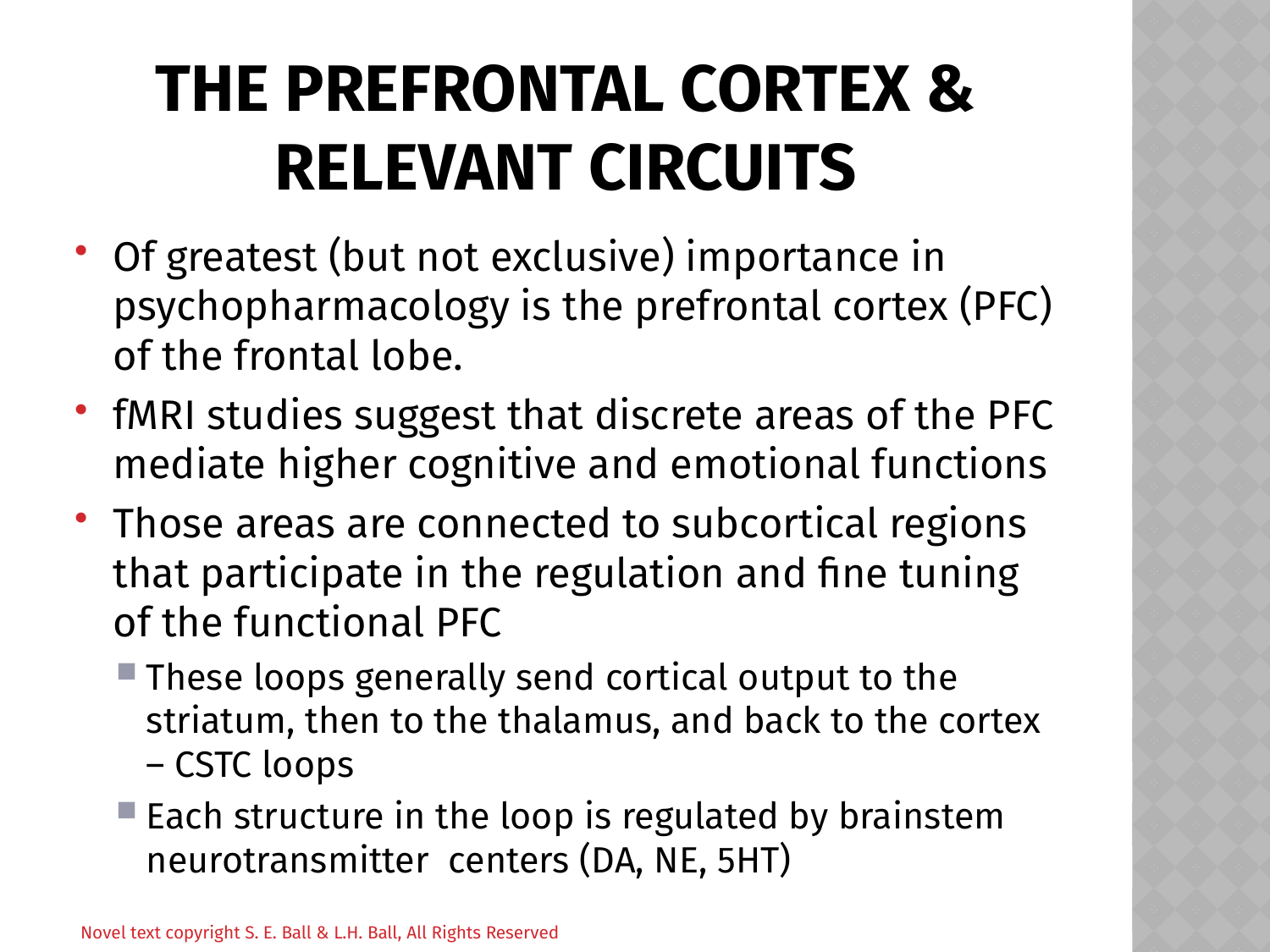

# The Prefrontal Cortex & Relevant Circuits
Of greatest (but not exclusive) importance in psychopharmacology is the prefrontal cortex (PFC) of the frontal lobe.
fMRI studies suggest that discrete areas of the PFC mediate higher cognitive and emotional functions
Those areas are connected to subcortical regions that participate in the regulation and fine tuning of the functional PFC
These loops generally send cortical output to the striatum, then to the thalamus, and back to the cortex – CSTC loops
Each structure in the loop is regulated by brainstem neurotransmitter  centers (DA, NE, 5HT)
Novel text copyright S. E. Ball & L.H. Ball, All Rights Reserved